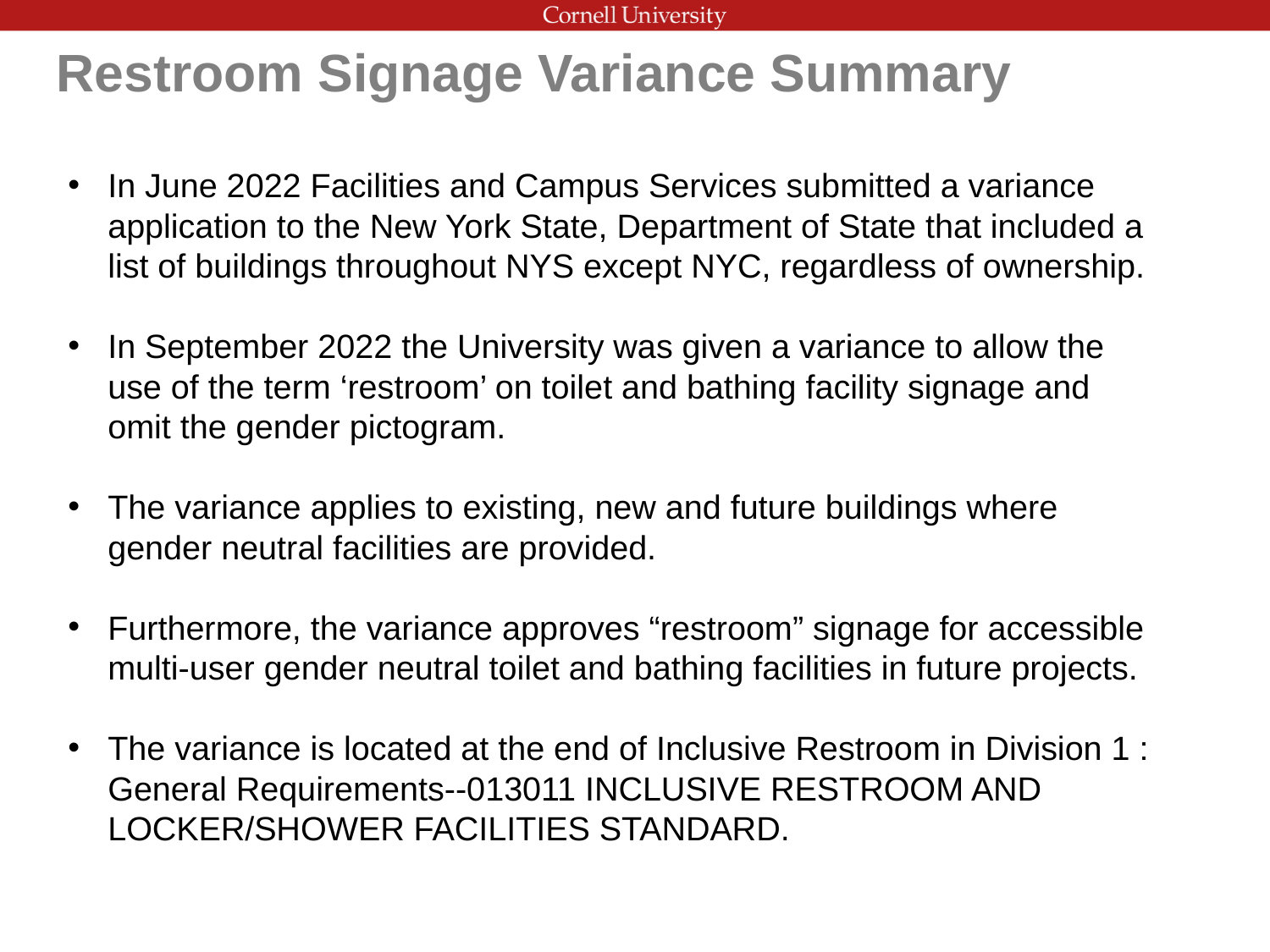

Restroom Signage Variance Summary
In June 2022 Facilities and Campus Services submitted a variance application to the New York State, Department of State that included a list of buildings throughout NYS except NYC, regardless of ownership.

In September 2022 the University was given a variance to allow the use of the term ‘restroom’ on toilet and bathing facility signage and omit the gender pictogram.

The variance applies to existing, new and future buildings where gender neutral facilities are provided.

Furthermore, the variance approves “restroom” signage for accessible multi-user gender neutral toilet and bathing facilities in future projects.

The variance is located at the end of Inclusive Restroom in Division 1 : General Requirements--013011 INCLUSIVE RESTROOM AND LOCKER/SHOWER FACILITIES STANDARD.